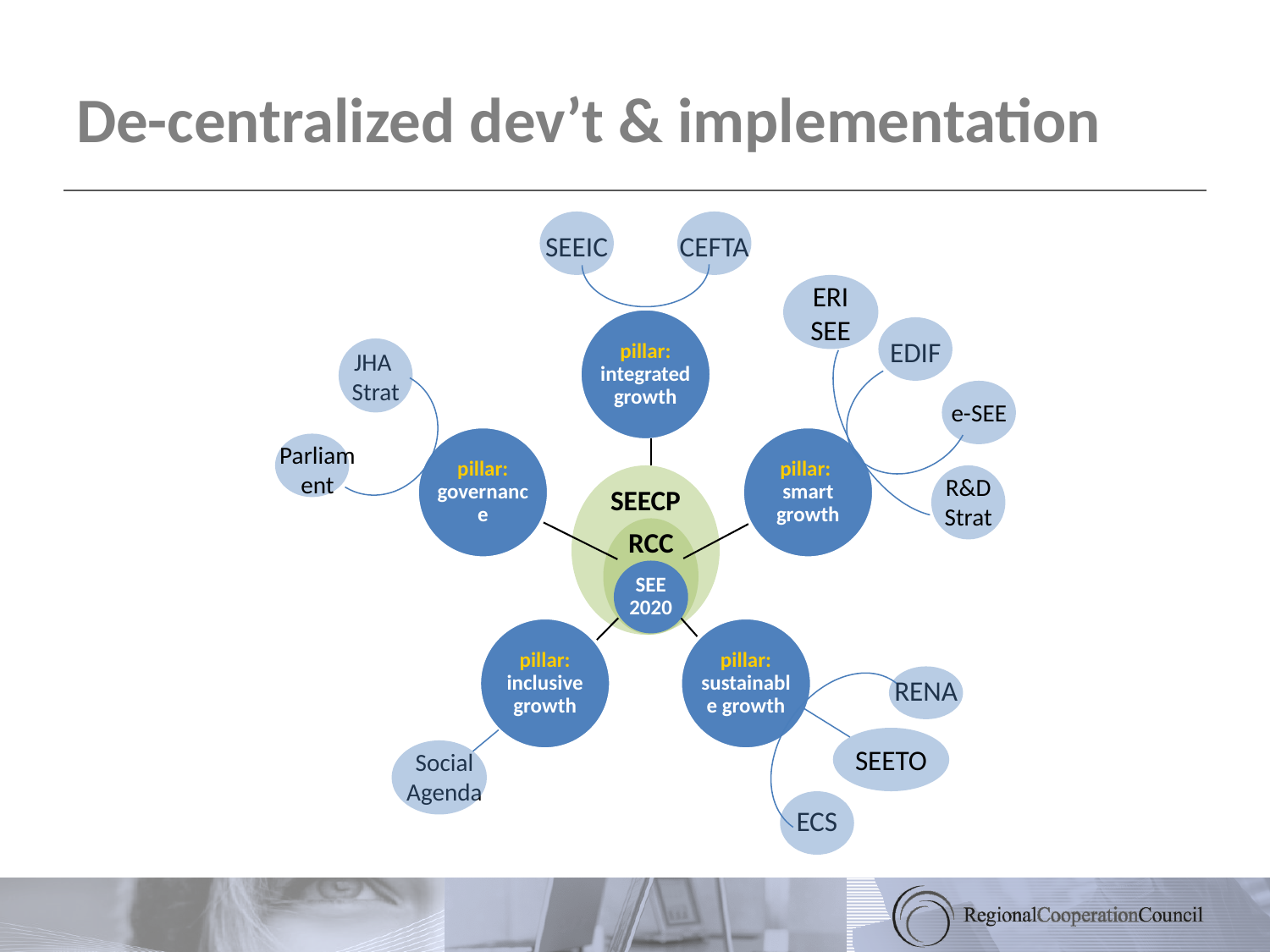

# De-centralized dev’t & implementation

SEEIC
CEFTA
ERI SEE
pillar: integrated growth

EDIF

JHA
Strat

e-SEE
pillar: governance
pillar:
smart growth
Parliament

R&D Strat

SEECP

RCC

SEE 2020
pillar: inclusive growth
pillar: sustainable growth

RENA

SEETO
Social Agenda

ECS